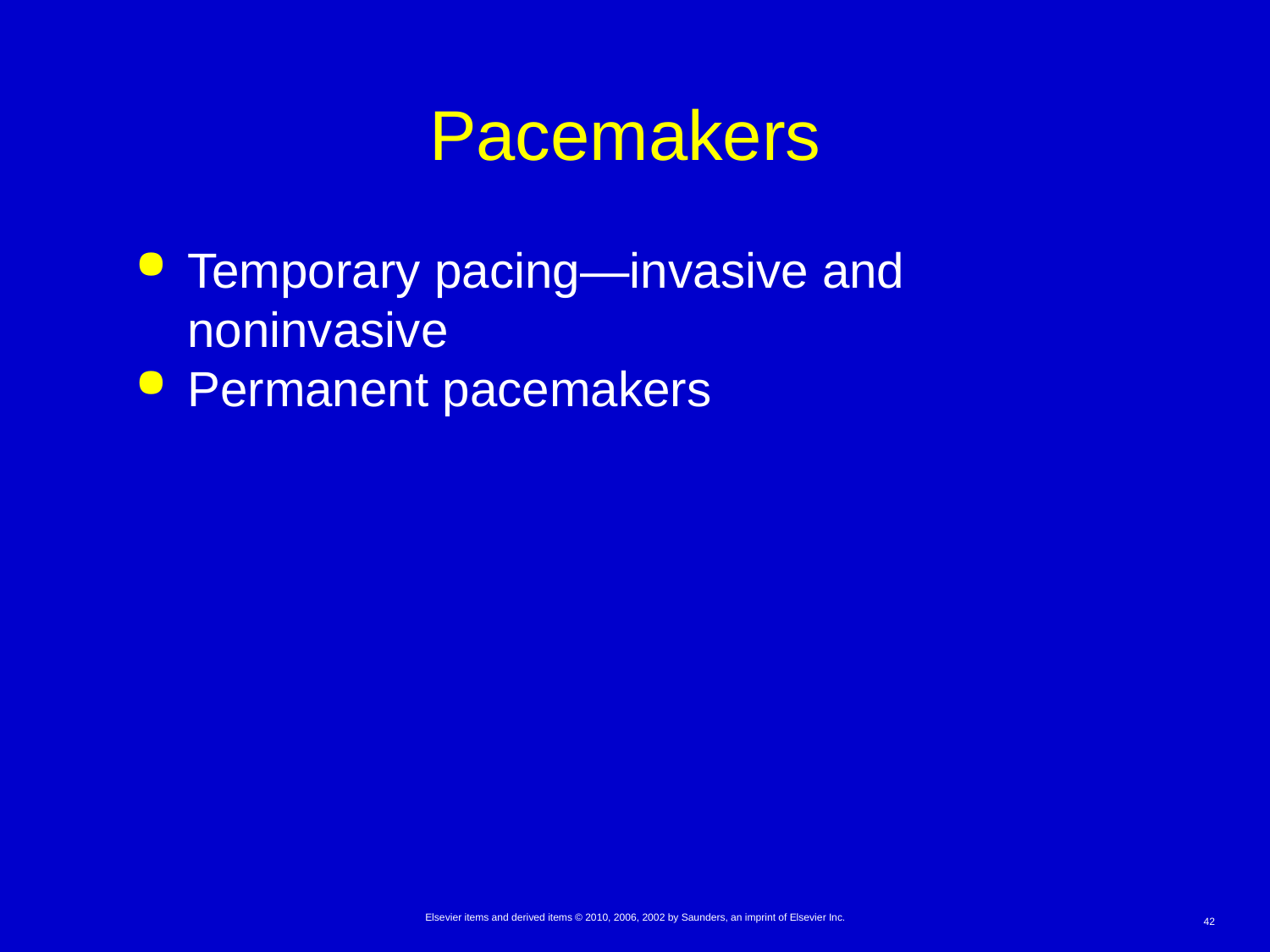

# Pacemakers
Temporary pacing—invasive and noninvasive
Permanent pacemakers